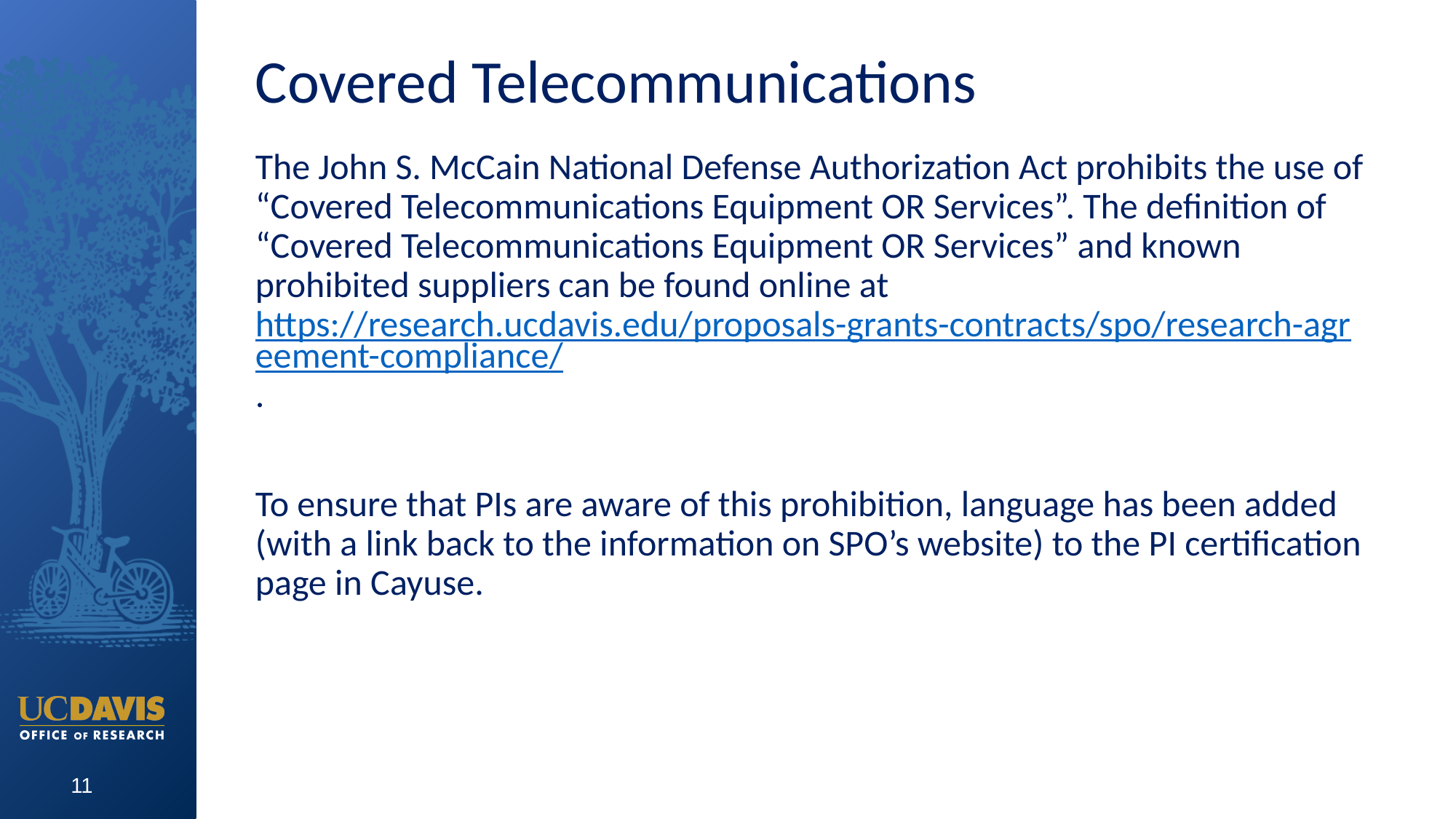

# Covered Telecommunications
The John S. McCain National Defense Authorization Act prohibits the use of “Covered Telecommunications Equipment OR Services”. The definition of “Covered Telecommunications Equipment OR Services” and known prohibited suppliers can be found online at  https://research.ucdavis.edu/proposals-grants-contracts/spo/research-agreement-compliance/.

To ensure that PIs are aware of this prohibition, language has been added (with a link back to the information on SPO’s website) to the PI certification page in Cayuse.